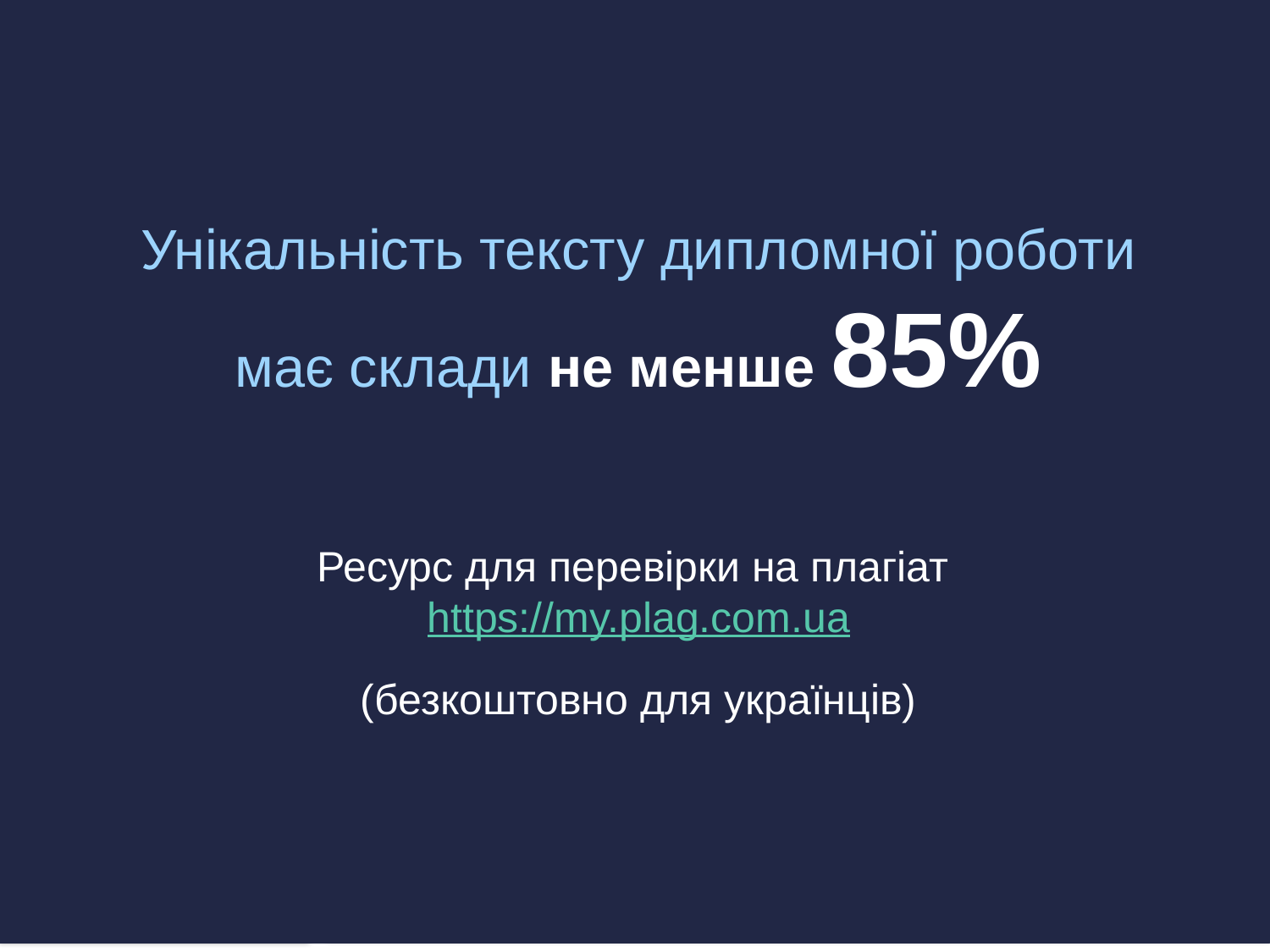

Унікальність тексту дипломної роботи має склади не менше 85%

Ресурс для перевірки на плагіат https://my.plag.com.ua
(безкоштовно для українців)